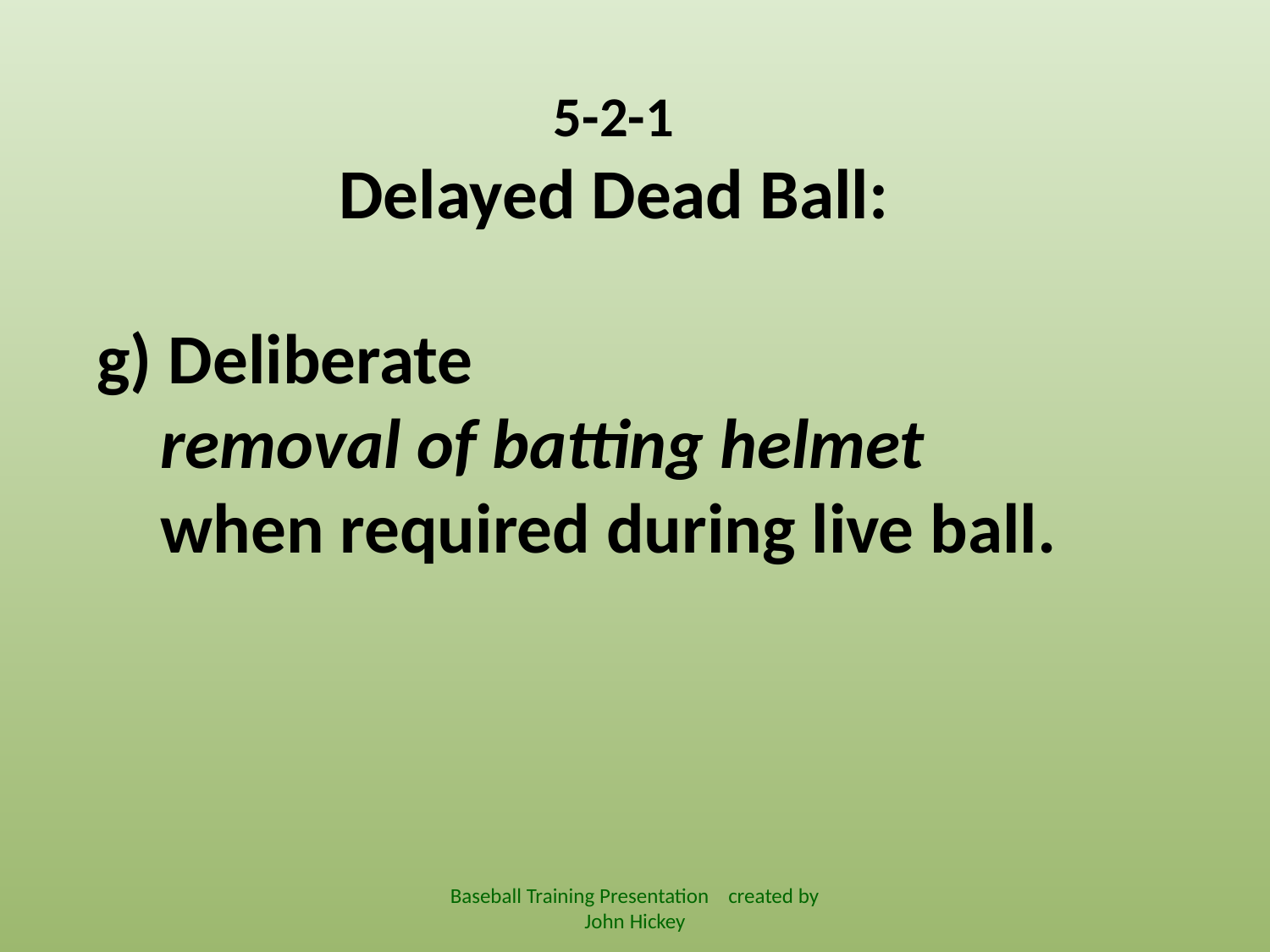

5-2-1
Delayed Dead Ball:

g) Deliberate
    removal of batting helmet
    when required during live ball.
Baseball Training Presentation    created by John Hickey